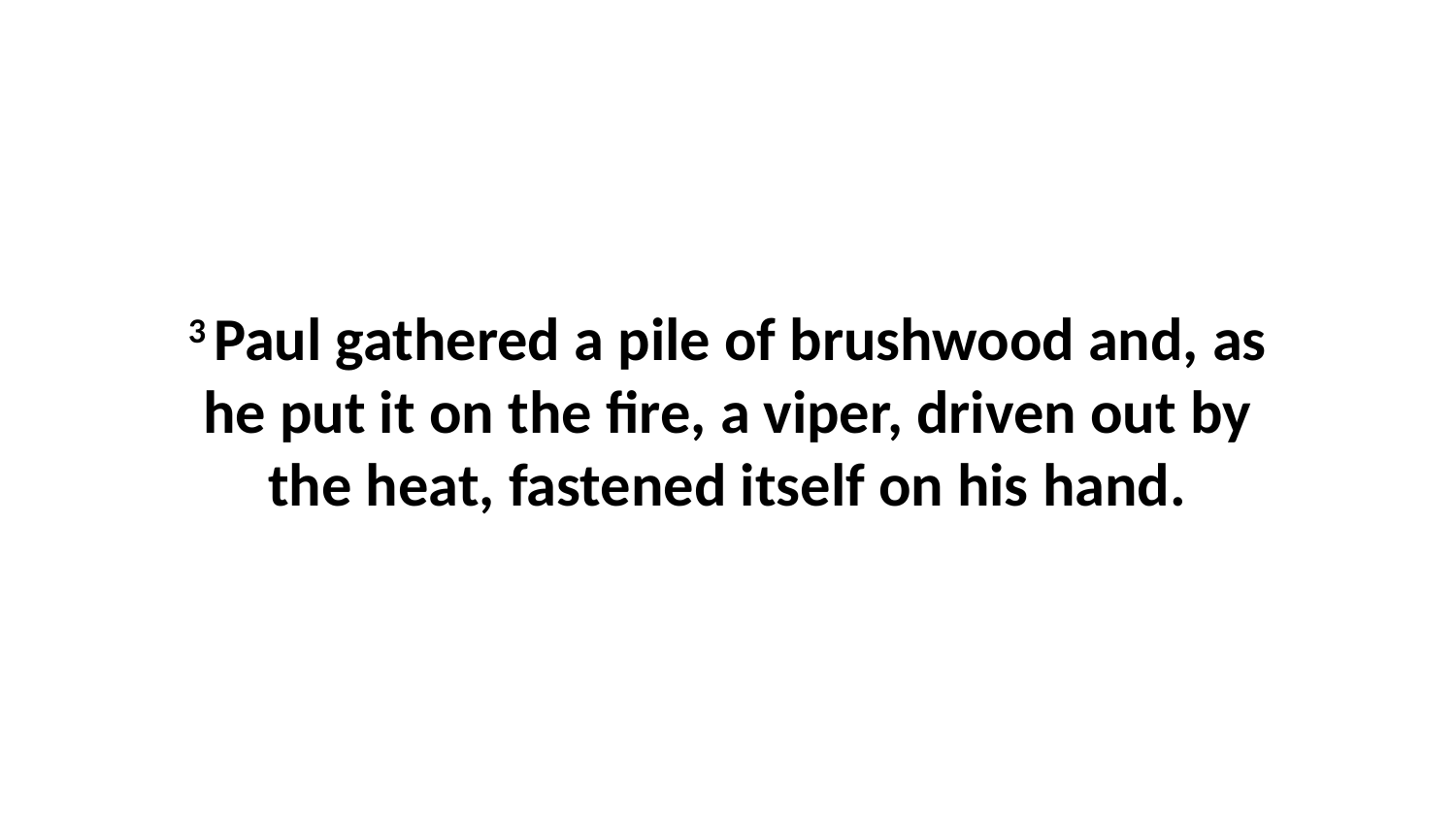

3 Paul gathered a pile of brushwood and, as he put it on the fire, a viper, driven out by the heat, fastened itself on his hand.